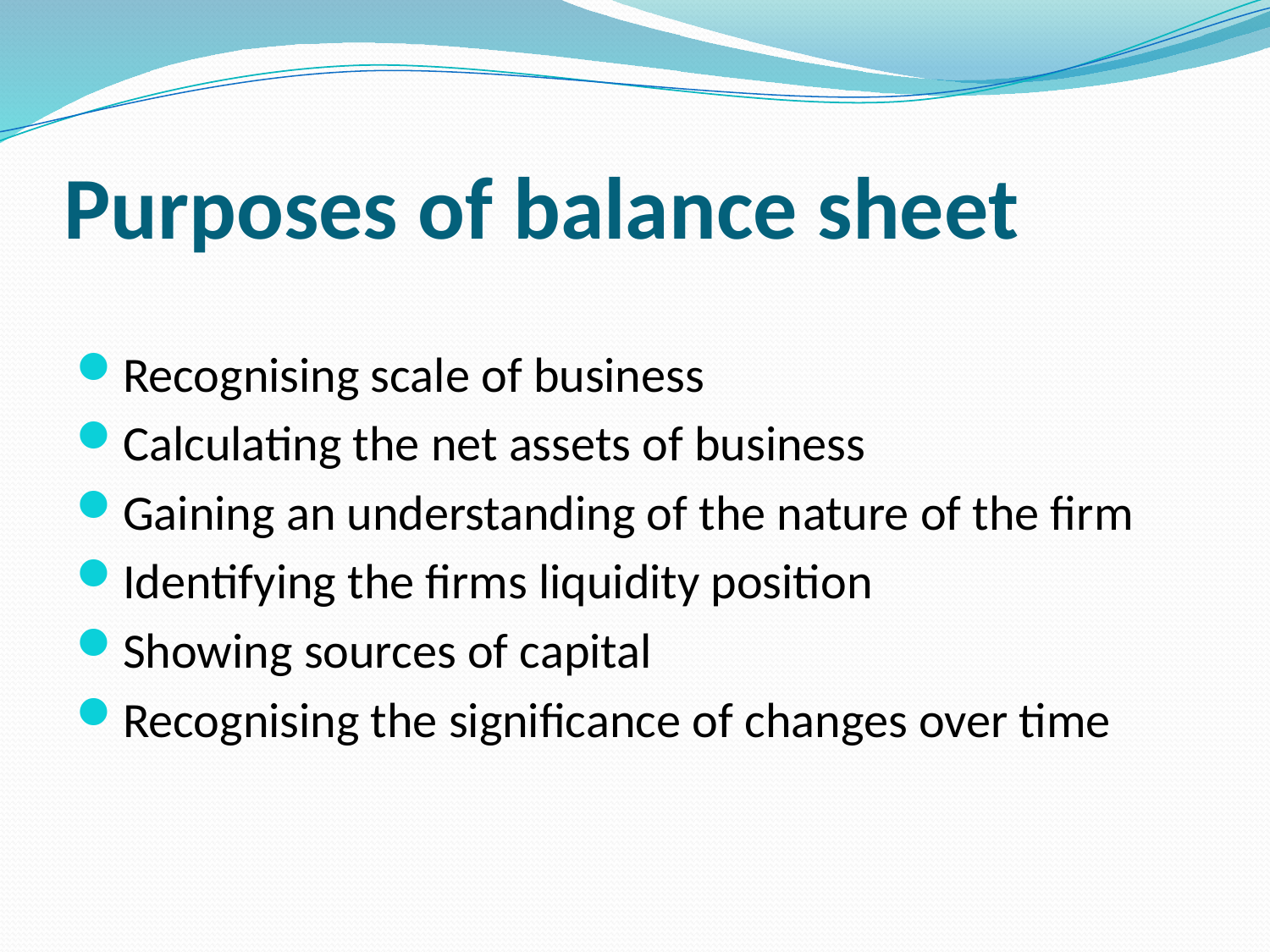

# Purposes of balance sheet
Recognising scale of business
Calculating the net assets of business
Gaining an understanding of the nature of the firm
Identifying the firms liquidity position
Showing sources of capital
Recognising the significance of changes over time